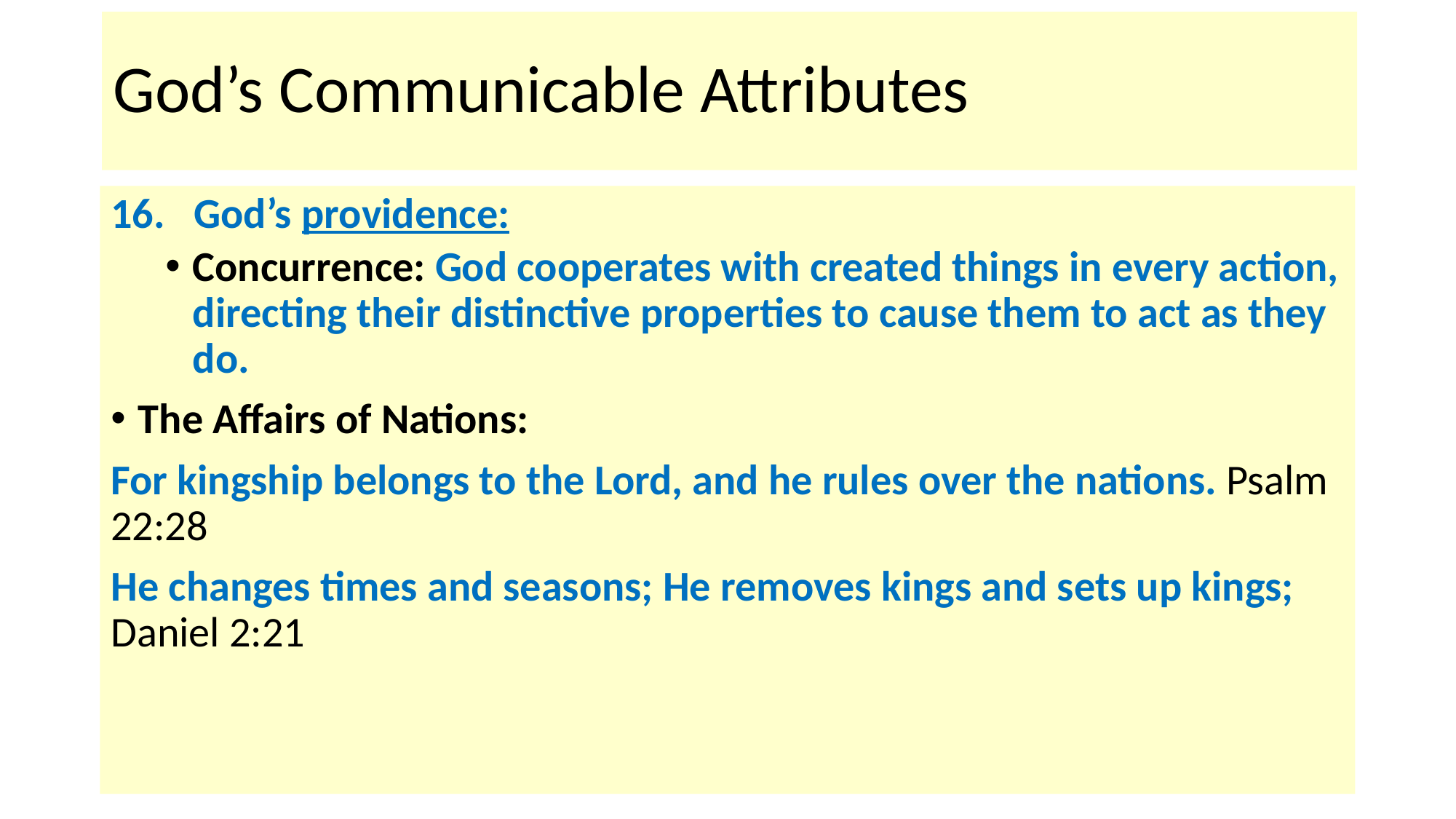

# God’s Communicable Attributes
16.   God’s providence:
Concurrence: God cooperates with created things in every action, directing their distinctive properties to cause them to act as they do.
The Affairs of Nations:
For kingship belongs to the Lord, and he rules over the nations. Psalm 22:28
He changes times and seasons; He removes kings and sets up kings; Daniel 2:21